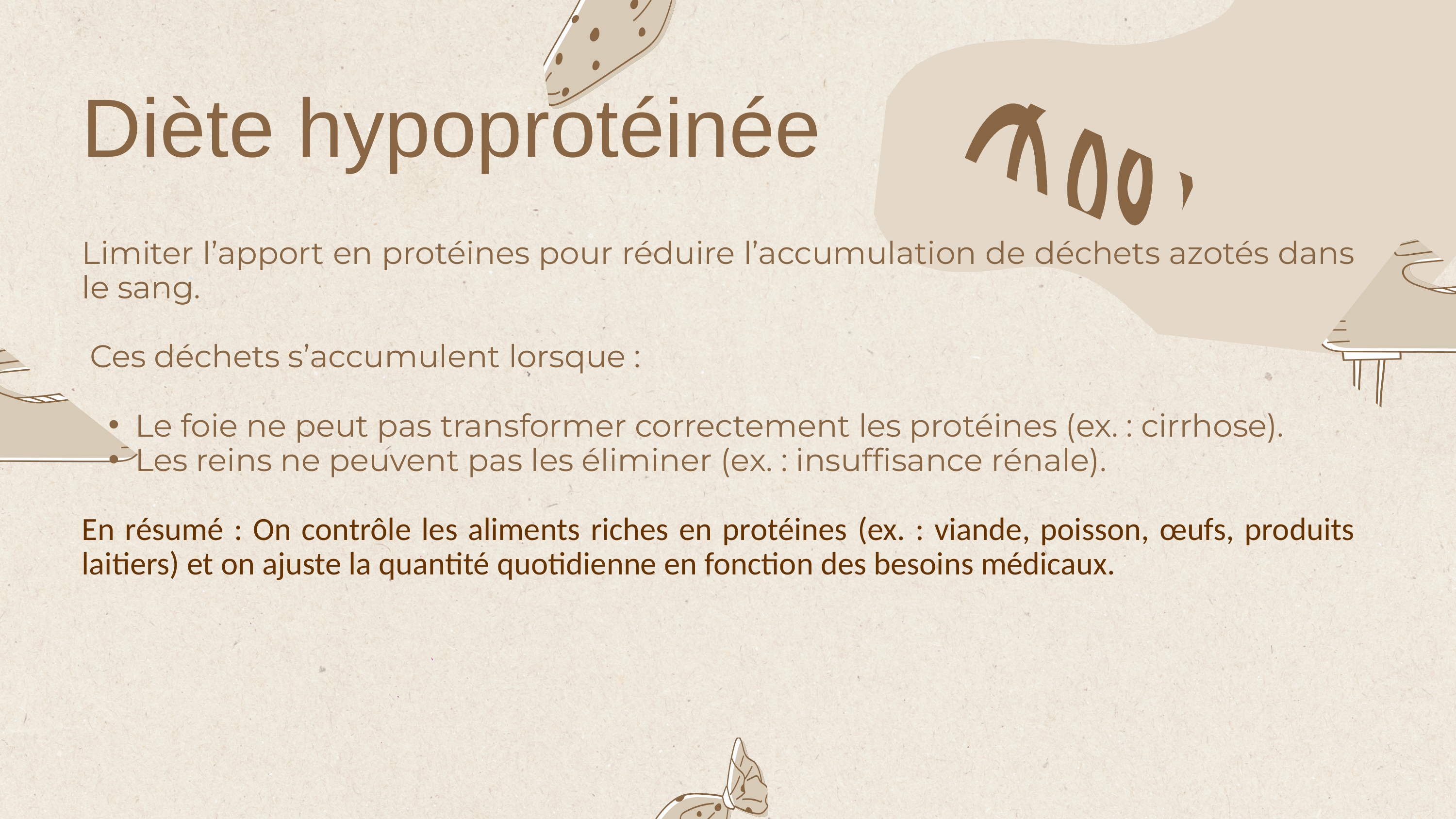

Diète hypoprotéinée

Limiter l’apport en protéines pour réduire l’accumulation de déchets azotés dans le sang.

 Ces déchets s’accumulent lorsque :

Le foie ne peut pas transformer correctement les protéines (ex. : cirrhose).
Les reins ne peuvent pas les éliminer (ex. : insuffisance rénale).

En résumé : On contrôle les aliments riches en protéines (ex. : viande, poisson, œufs, produits laitiers) et on ajuste la quantité quotidienne en fonction des besoins médicaux.